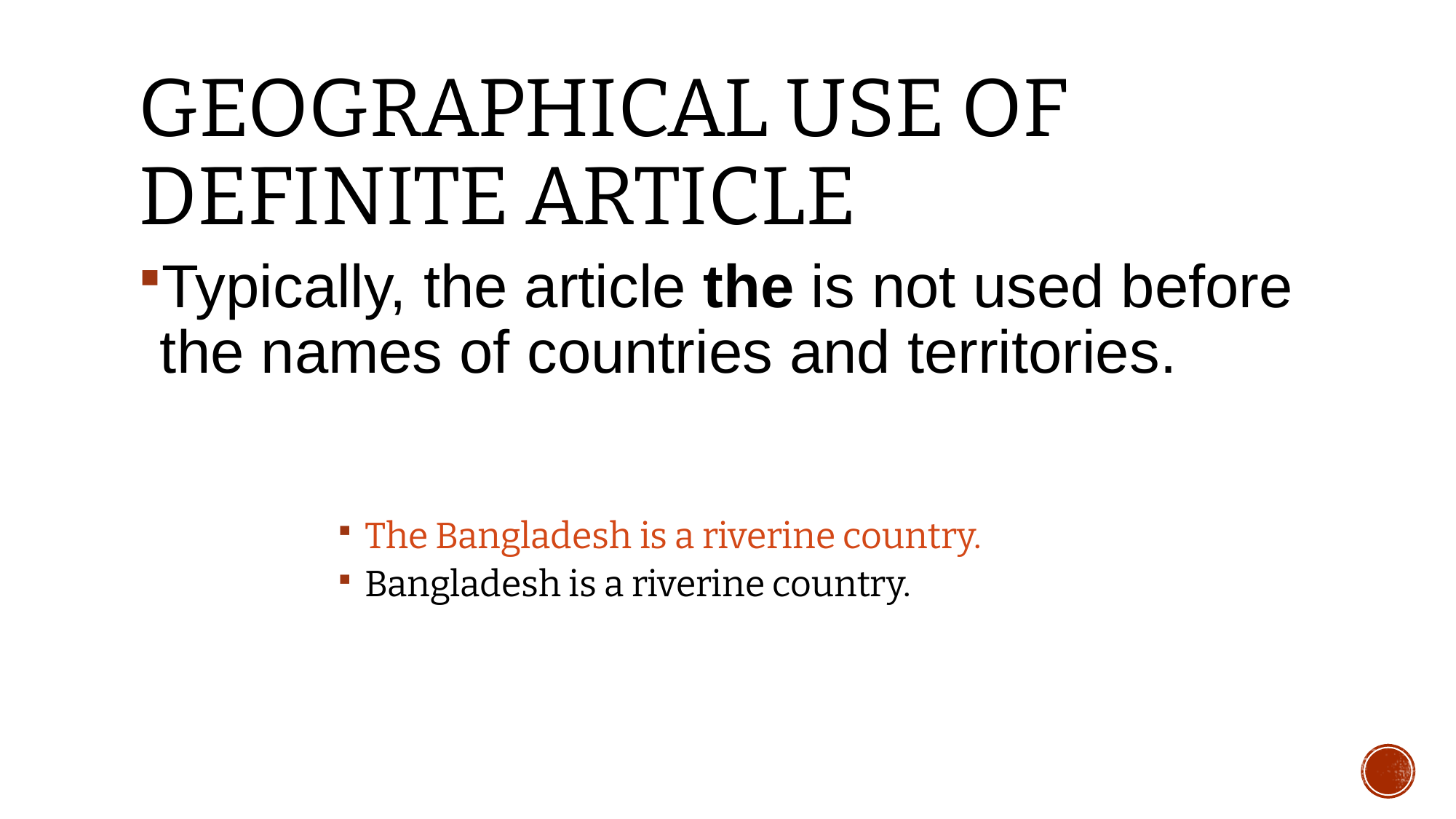

# Geographical use of definite article
Typically, the article the is not used before the names of countries and territories.

The Bangladesh is a riverine country.
Bangladesh is a riverine country.